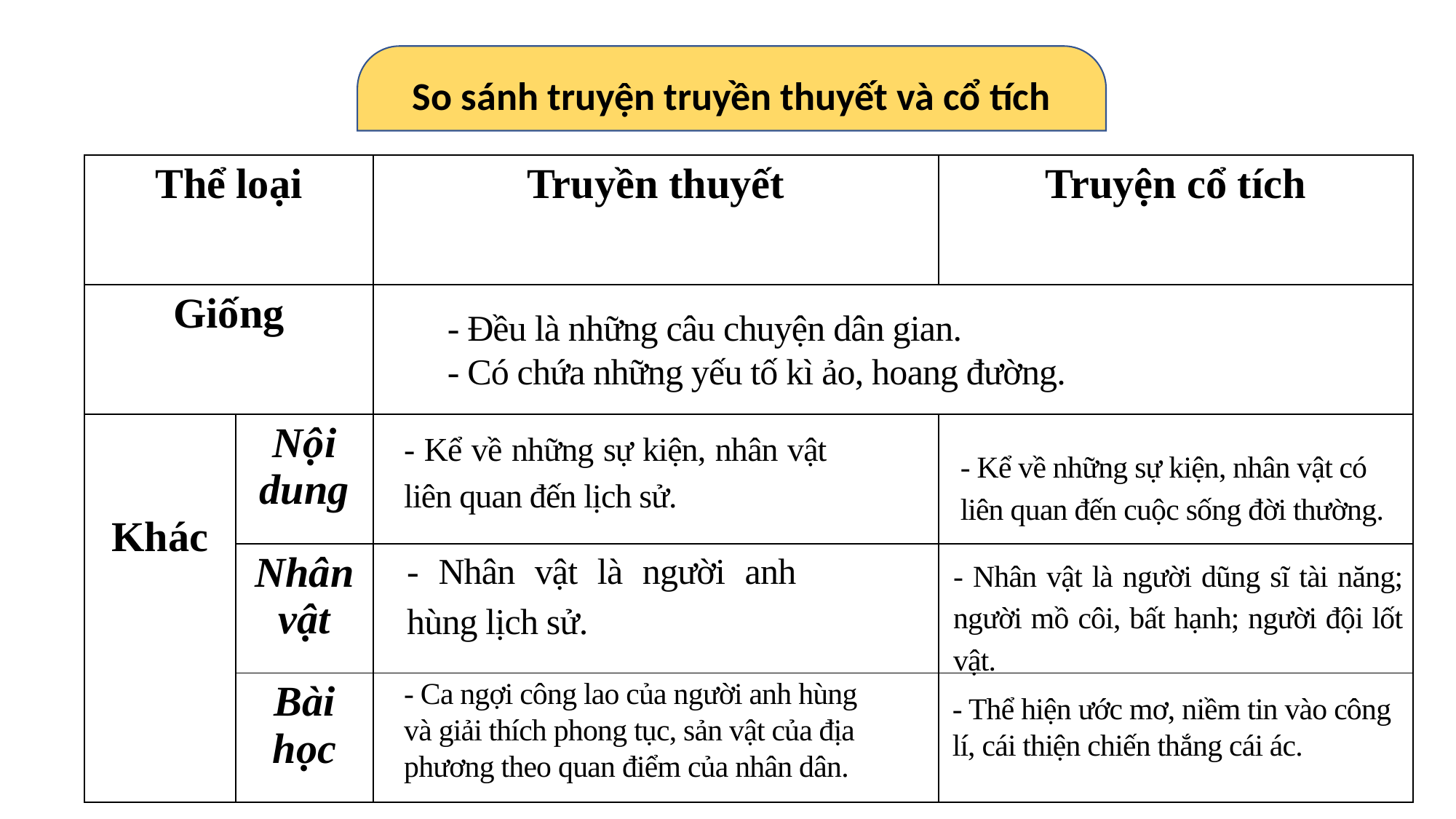

So sánh truyện truyền thuyết và cổ tích
| Thể loại |  | Truyền thuyết | Truyện cổ tích |
| --- | --- | --- | --- |
| Giống |  |  |  |
| Khác | Nội dung |  |  |
|  | Nhân vật |  |  |
|  | Bài học |  |  |
- Đều là những câu chuyện dân gian.
- Có chứa những yếu tố kì ảo, hoang đường.
- Kể về những sự kiện, nhân vật liên quan đến lịch sử.
- Kể về những sự kiện, nhân vật có
liên quan đến cuộc sống đời thường.
- Nhân vật là người anh hùng lịch sử.
- Nhân vật là người dũng sĩ tài năng; người mồ côi, bất hạnh; người đội lốt vật.
- Ca ngợi công lao của người anh hùng và giải thích phong tục, sản vật của địa phương theo quan điểm của nhân dân.
- Thể hiện ước mơ, niềm tin vào công lí, cái thiện chiến thắng cái ác.